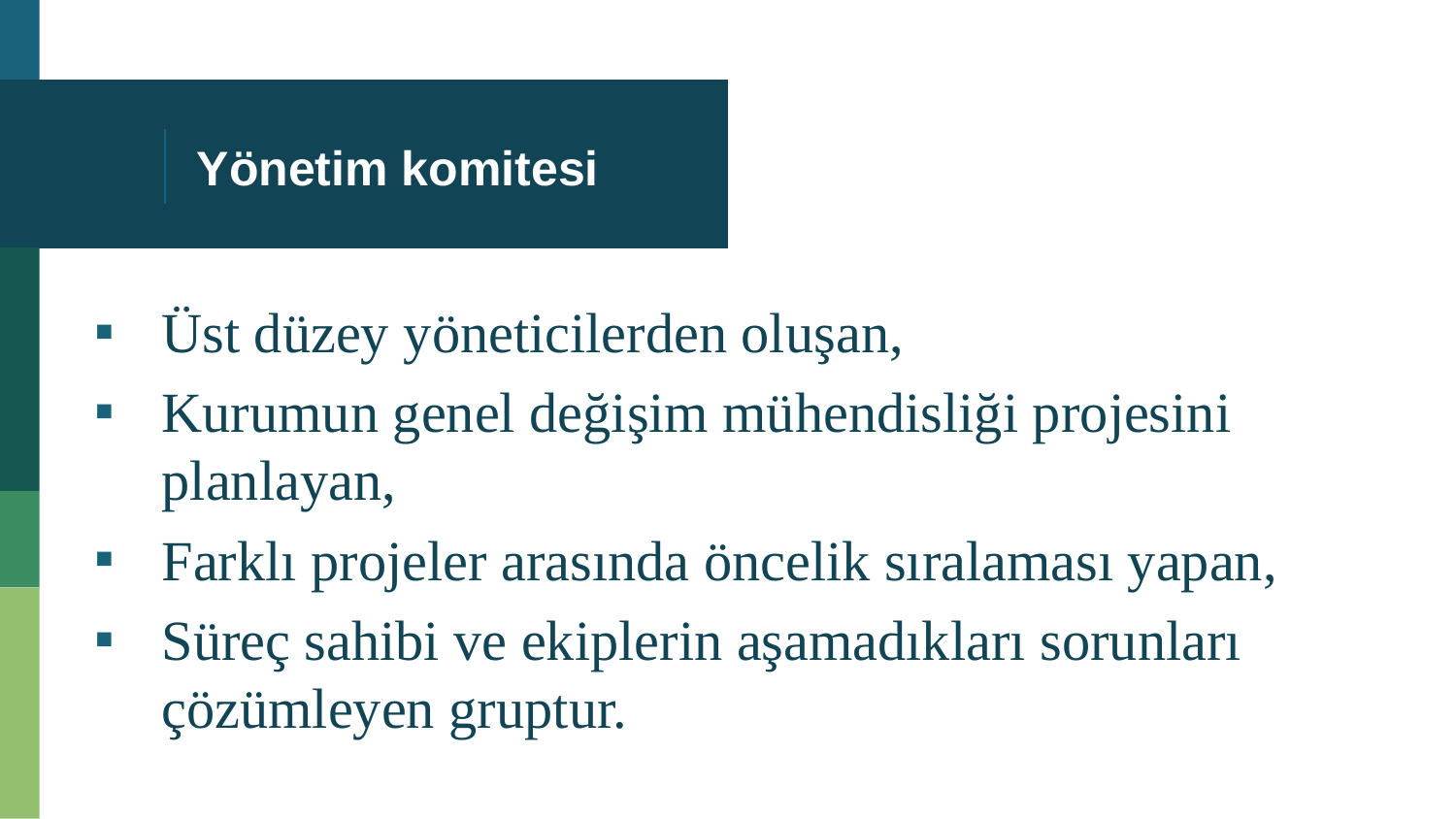

# Yönetim komitesi
Üst düzey yöneticilerden oluşan,
Kurumun genel değişim mühendisliği projesini planlayan,
Farklı projeler arasında öncelik sıralaması yapan,
Süreç sahibi ve ekiplerin aşamadıkları sorunları çözümleyen gruptur.